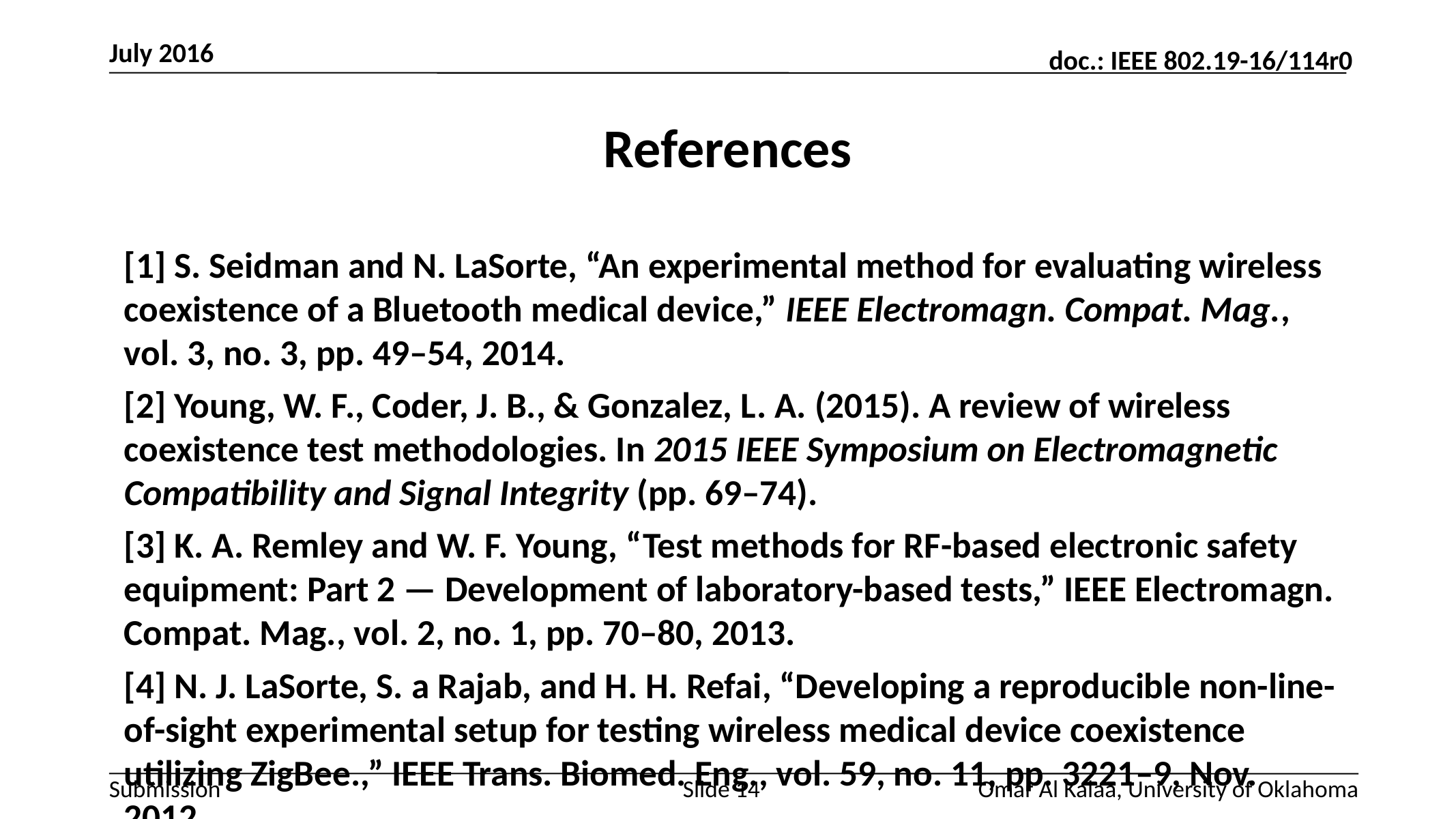

July 2016
# References
[1] S. Seidman and N. LaSorte, “An experimental method for evaluating wireless coexistence of a Bluetooth medical device,” IEEE Electromagn. Compat. Mag., vol. 3, no. 3, pp. 49–54, 2014.
[2] Young, W. F., Coder, J. B., & Gonzalez, L. A. (2015). A review of wireless coexistence test methodologies. In 2015 IEEE Symposium on Electromagnetic Compatibility and Signal Integrity (pp. 69–74).
[3] K. A. Remley and W. F. Young, “Test methods for RF-based electronic safety equipment: Part 2 — Development of laboratory-based tests,” IEEE Electromagn. Compat. Mag., vol. 2, no. 1, pp. 70–80, 2013.
[4] N. J. LaSorte, S. a Rajab, and H. H. Refai, “Developing a reproducible non-line-of-sight experimental setup for testing wireless medical device coexistence utilizing ZigBee.,” IEEE Trans. Biomed. Eng., vol. 59, no. 11, pp. 3221–9, Nov. 2012.
Omar Al Kalaa, University of Oklahoma

Slide 14